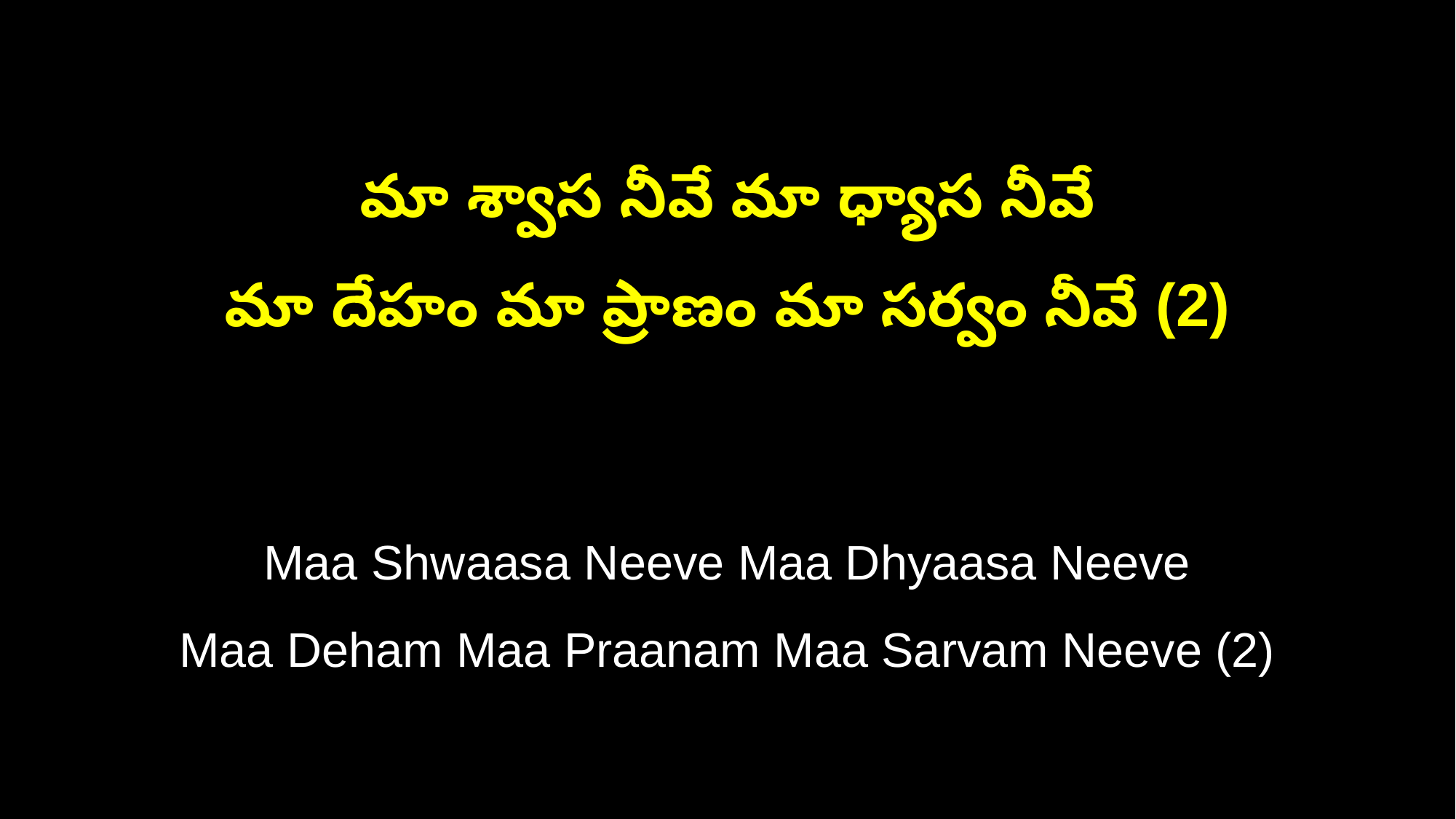

మా శ్వాస నీవే మా ధ్యాస నీవే
మా దేహం మా ప్రాణం మా సర్వం నీవే (2)
Maa Shwaasa Neeve Maa Dhyaasa Neeve
Maa Deham Maa Praanam Maa Sarvam Neeve (2)